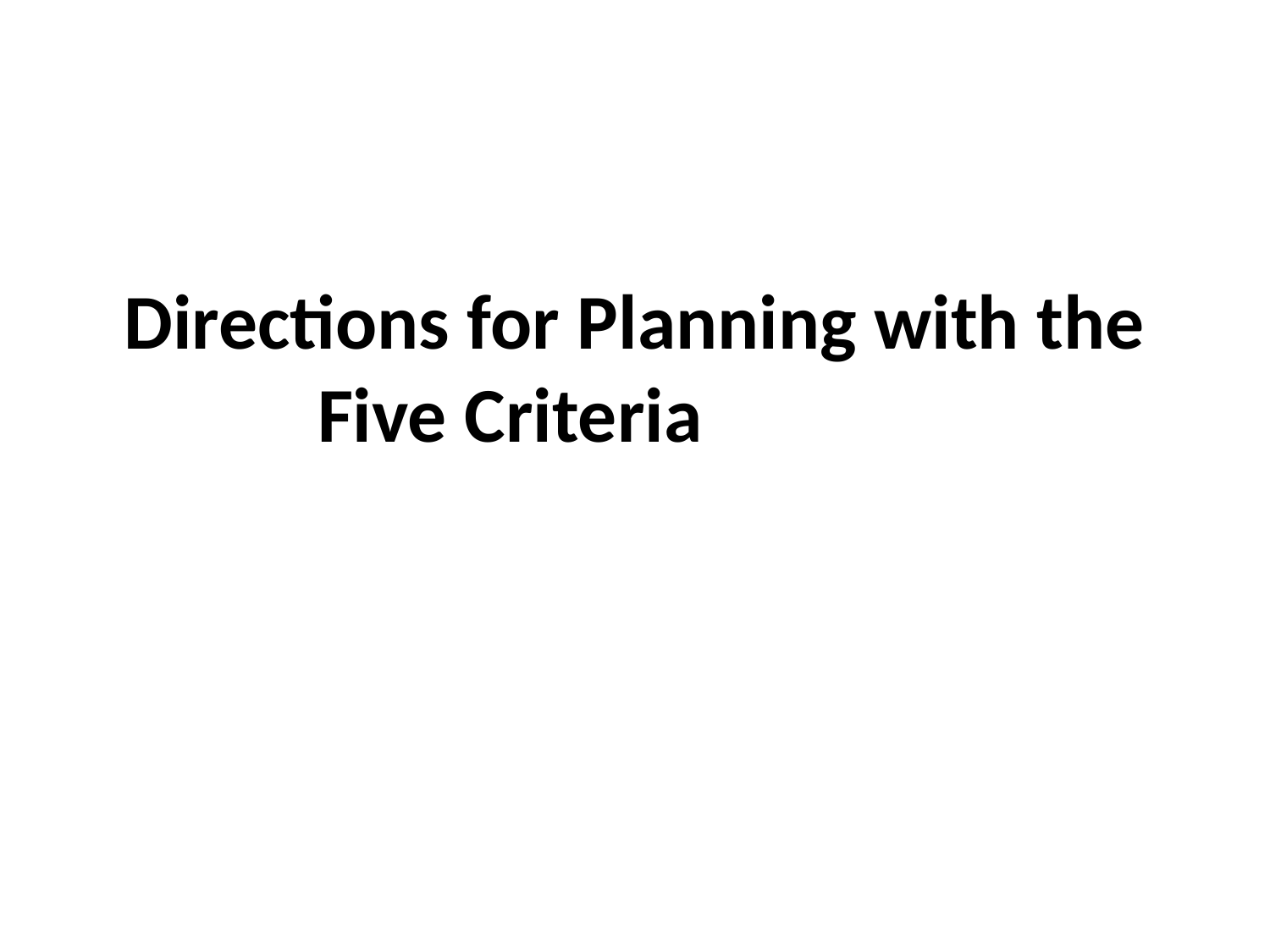

# Directions for Planning with the Five Criteria